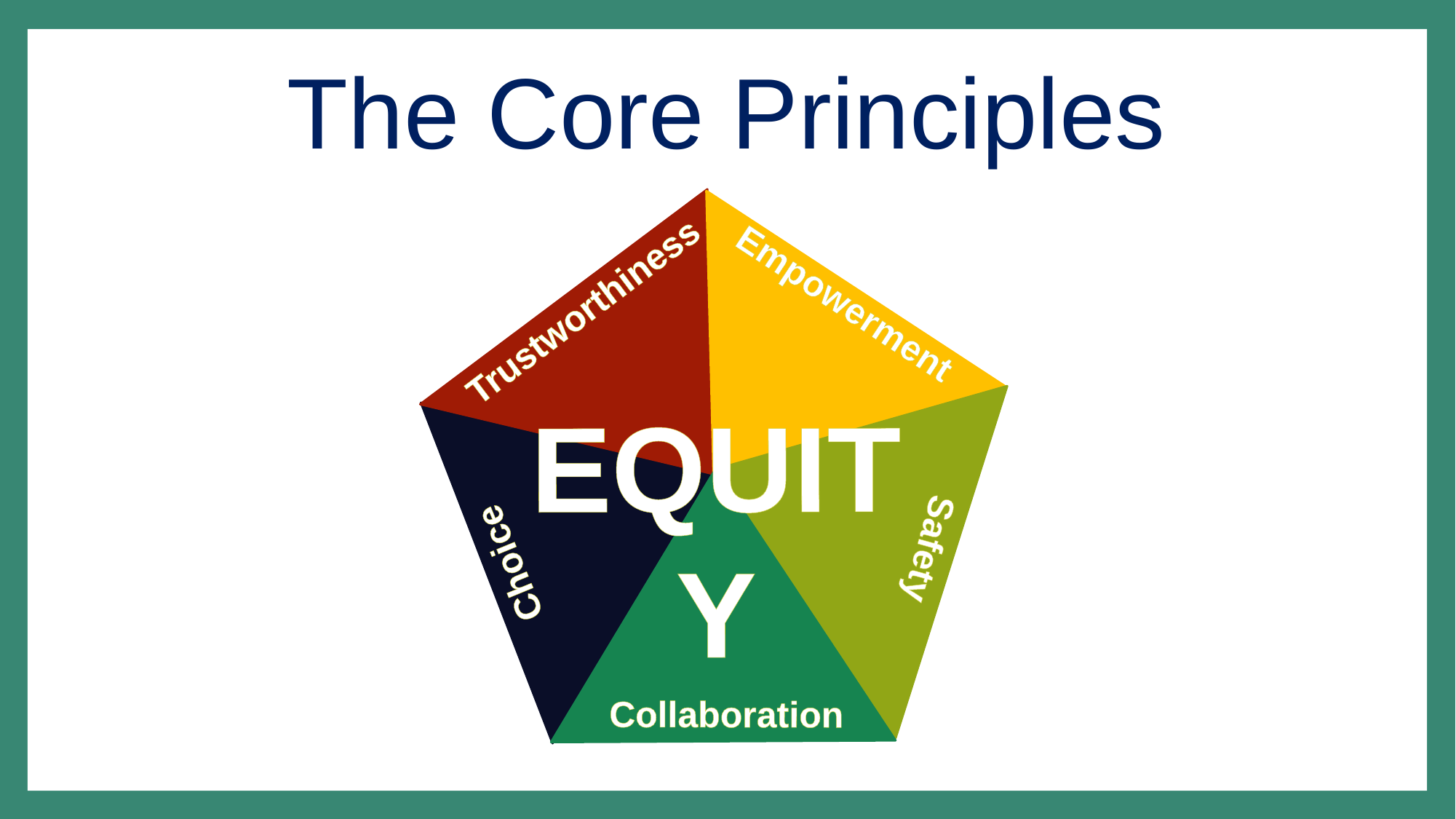

The Core Principles

Empowerment

Trustworthiness

Safety

Choice
EQUITY

Collaboration